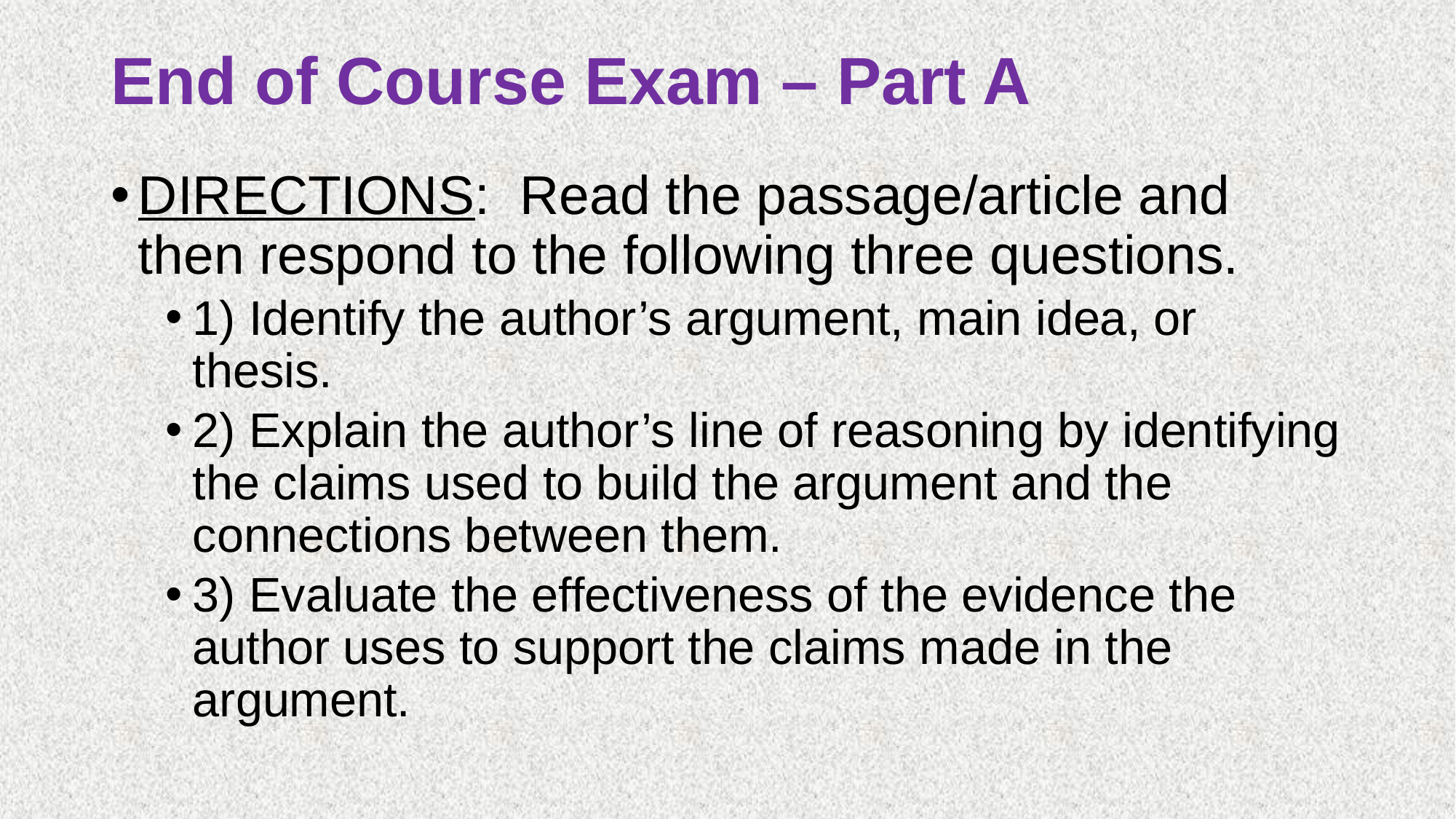

# End of Course Exam – Part A
DIRECTIONS:  Read the passage/article and then respond to the following three questions.
1) Identify the author’s argument, main idea, or thesis.
2) Explain the author’s line of reasoning by identifying the claims used to build the argument and the connections between them.
3) Evaluate the effectiveness of the evidence the author uses to support the claims made in the argument.